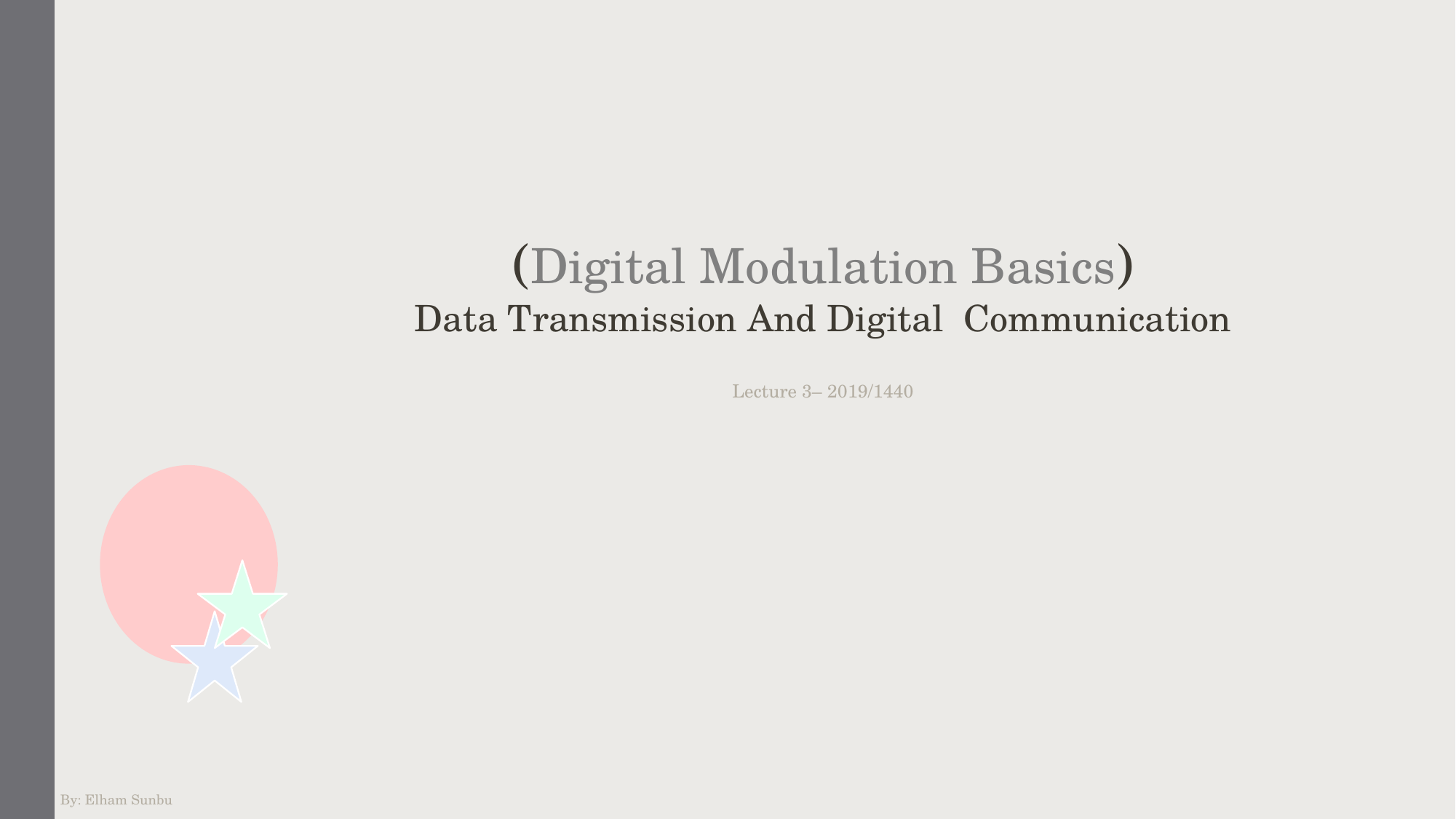

(Digital Modulation Basics)
Data Transmission And Digital  Communication
Lecture 3– 2019/1440

By: Elham Sunbu